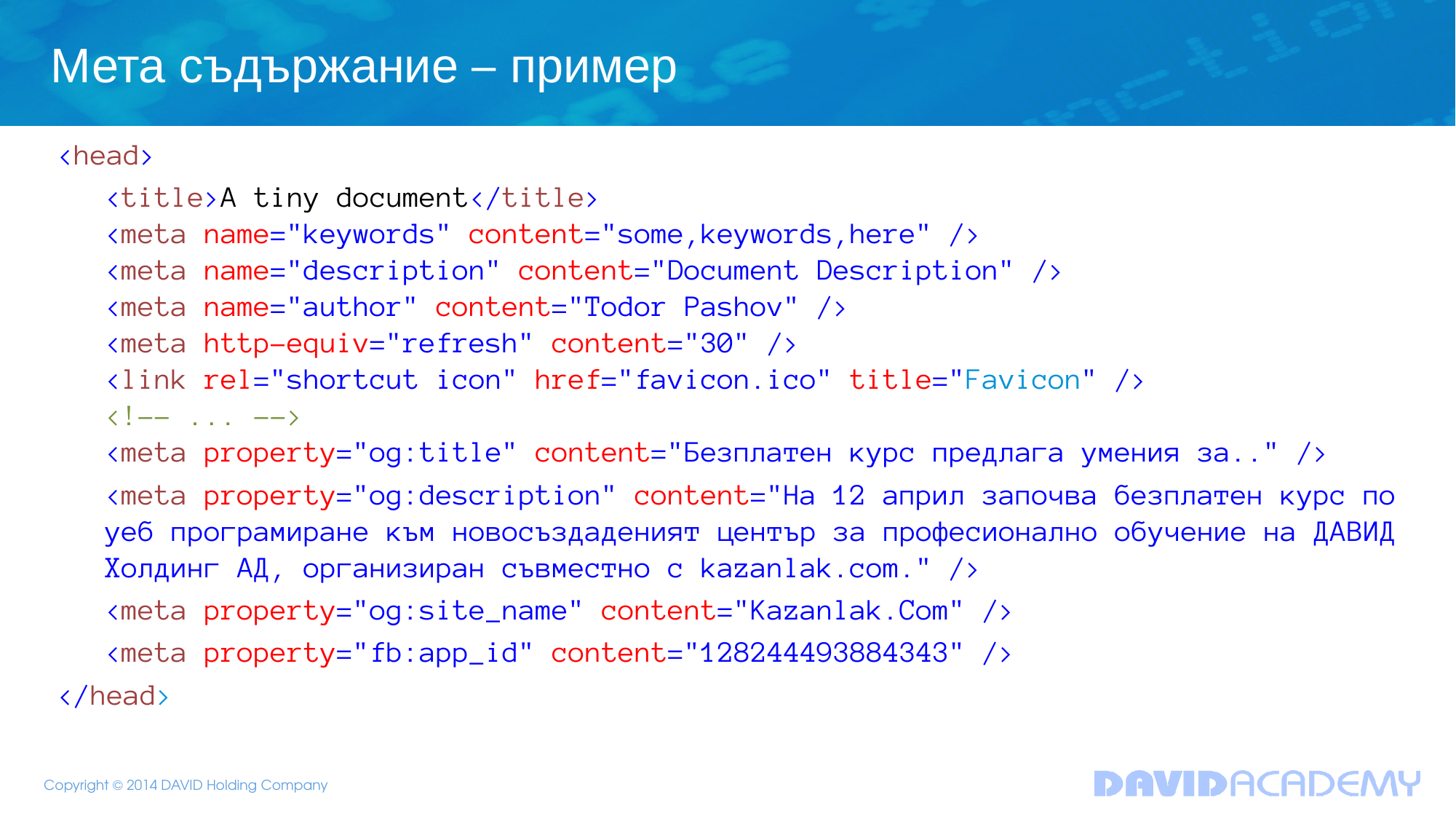

# Мета съдържание – пример
<head>
<title>A tiny document</title>
<meta name="keywords" content="some,keywords,here" />
<meta name="description" content="Document Description" />
<meta name="author" content="Todor Pashov" />
<meta http-equiv="refresh" content="30" />
<link rel="shortcut icon" href="favicon.ico" title="Favicon" />
<!-- ... -->
<meta property="og:title" content="Безплатен курс предлага умения за.." />
<meta property="og:description" content="На 12 април започва безплатен курс по уеб програмиране към новосъздаденият център за професионално обучение на ДАВИД Холдинг АД, организиран съвместно с kazanlak.com." />
<meta property="og:site_name" content="Kazanlak.Com" />
<meta property="fb:app_id" content="128244493884343" />
</head>